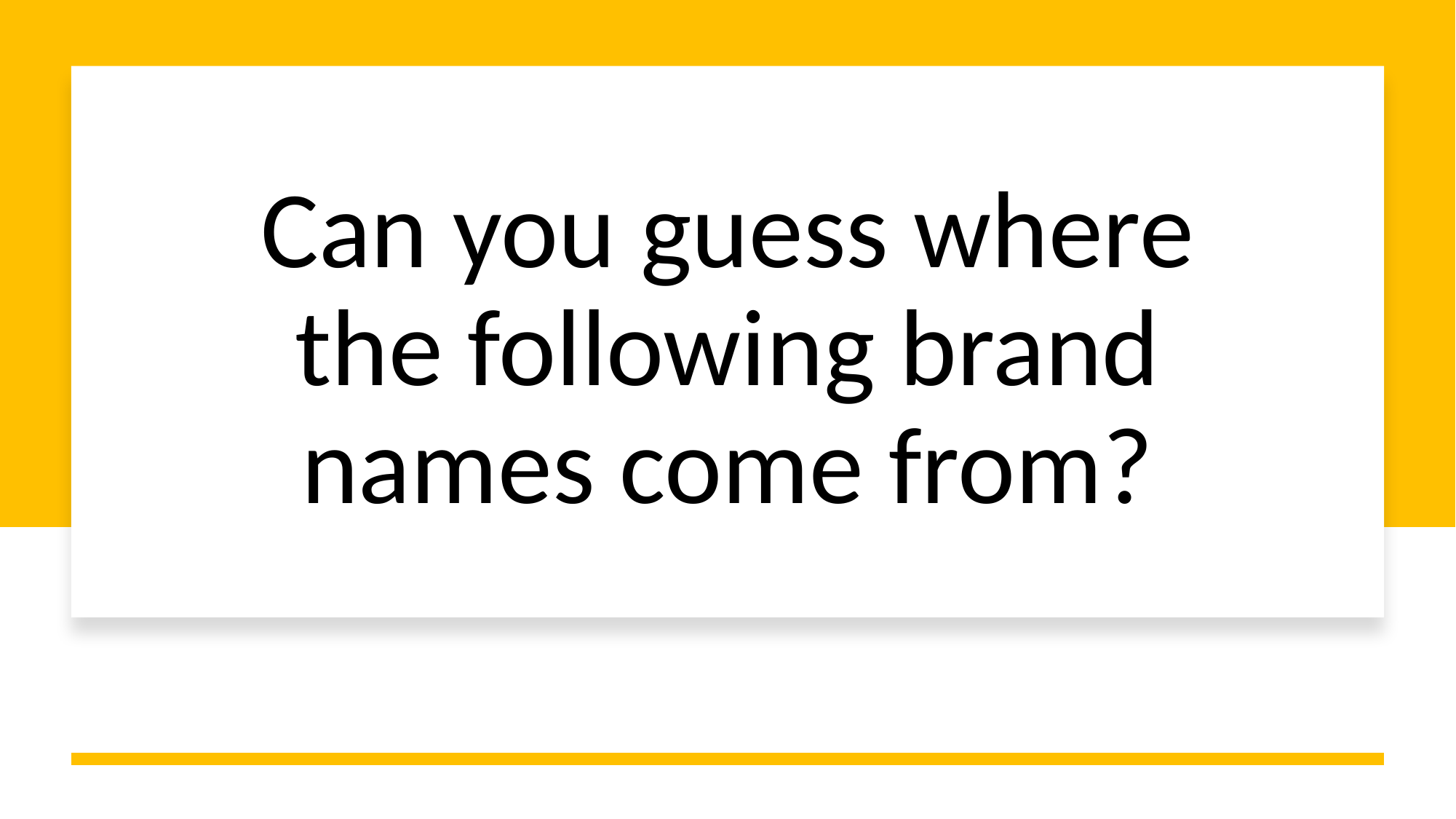

# Can you guess where the following brand names come from?